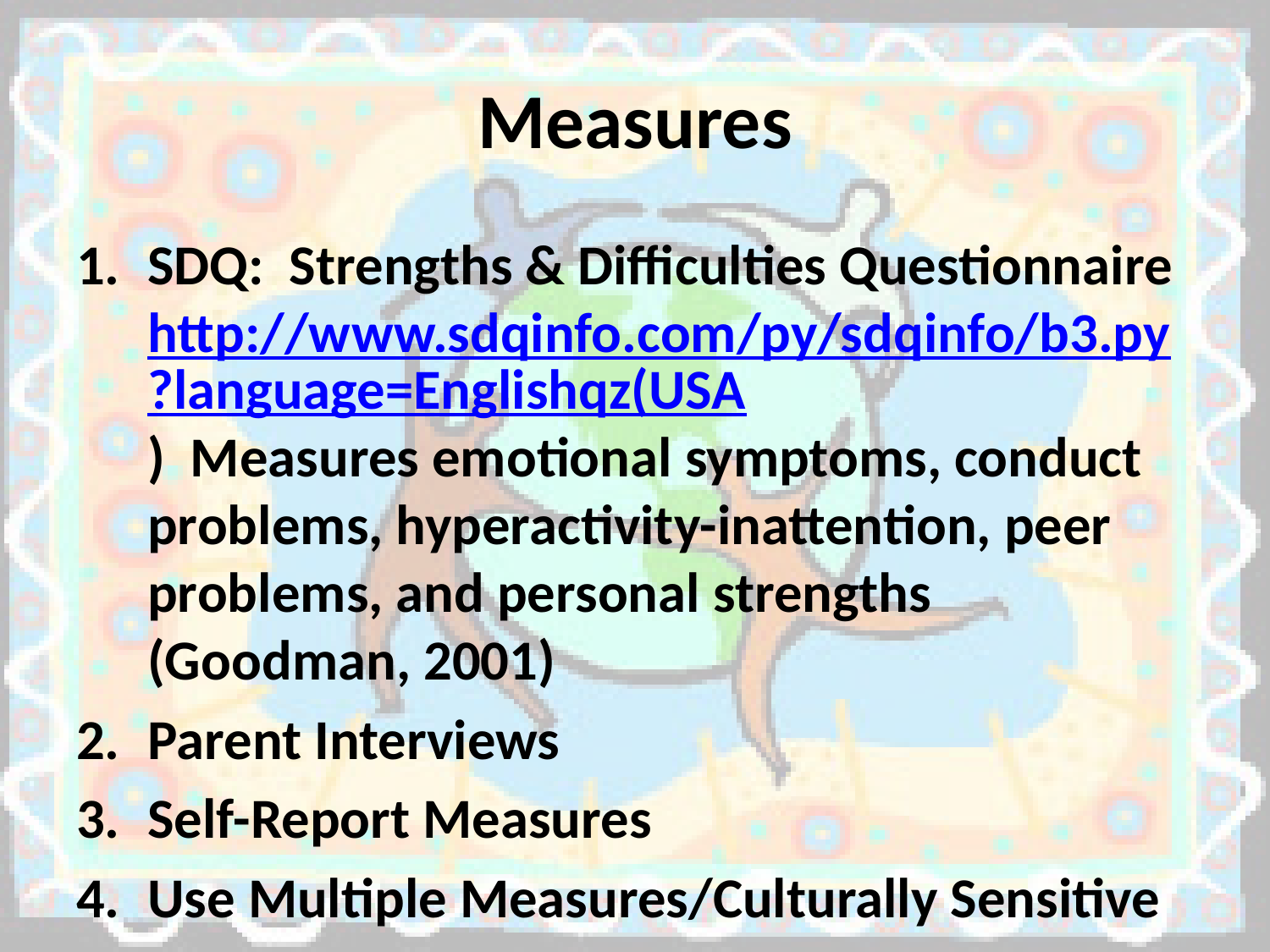

# Measures
SDQ:  Strengths & Difficulties Questionnaire http://www.sdqinfo.com/py/sdqinfo/b3.py?language=Englishqz(USA)  Measures emotional symptoms, conduct problems, hyperactivity-inattention, peer problems, and personal strengths (Goodman, 2001)
Parent Interviews
Self-Report Measures
Use Multiple Measures/Culturally Sensitive